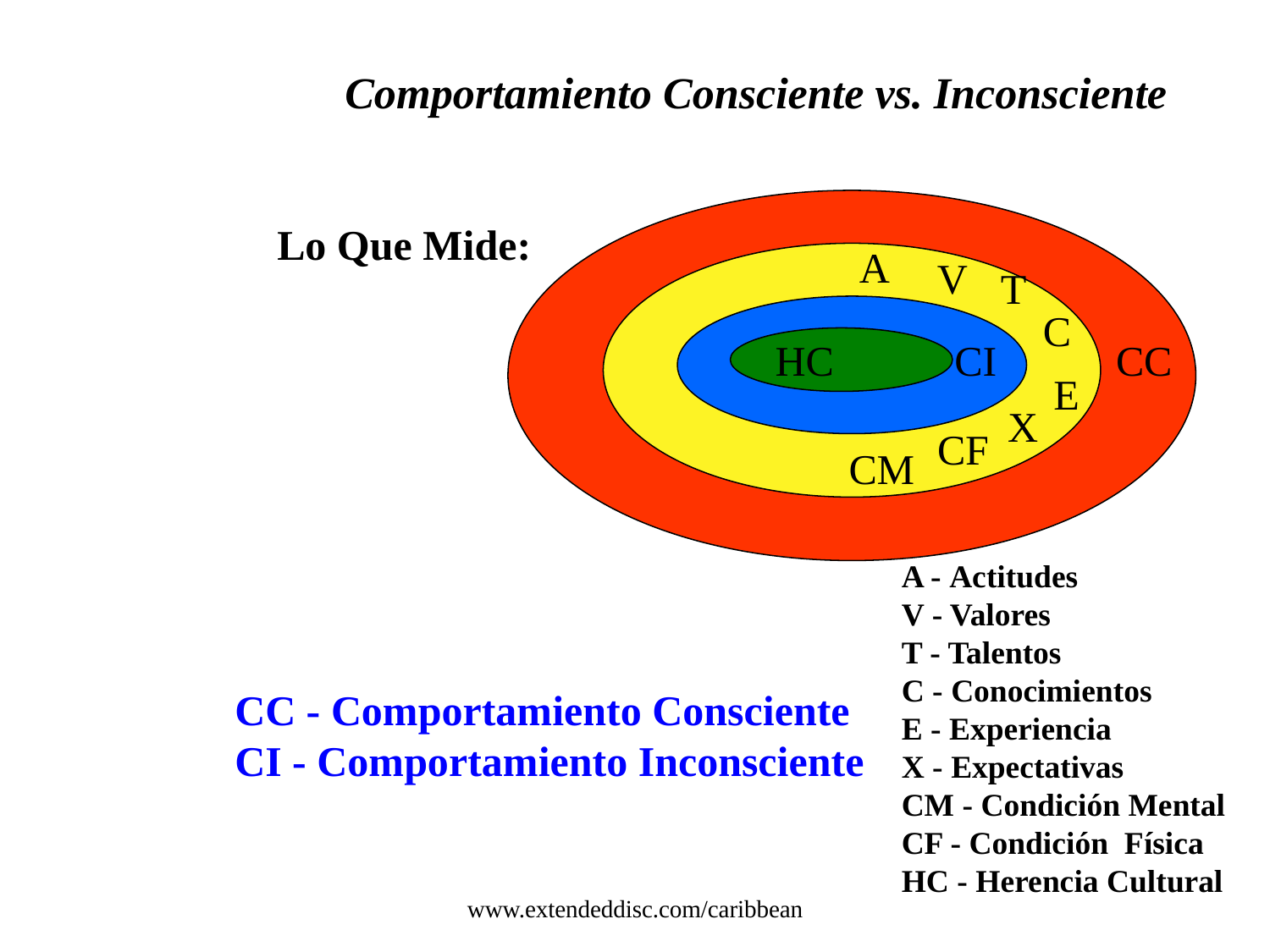

# Comportamiento Consciente vs. Inconsciente

A

V
T

C
HC
CI
CC
E
X
CF
CM
Lo Que Mide:

CB
A - Actitudes
V - Valores
T - Talentos
C - Conocimientos
E - Experiencia
X - Expectativas
CM - Condición Mental
CF - Condición  Física
HC - Herencia Cultural
CC - Comportamiento Consciente
CI - Comportamiento Inconsciente

www.extendeddisc.com/caribbean